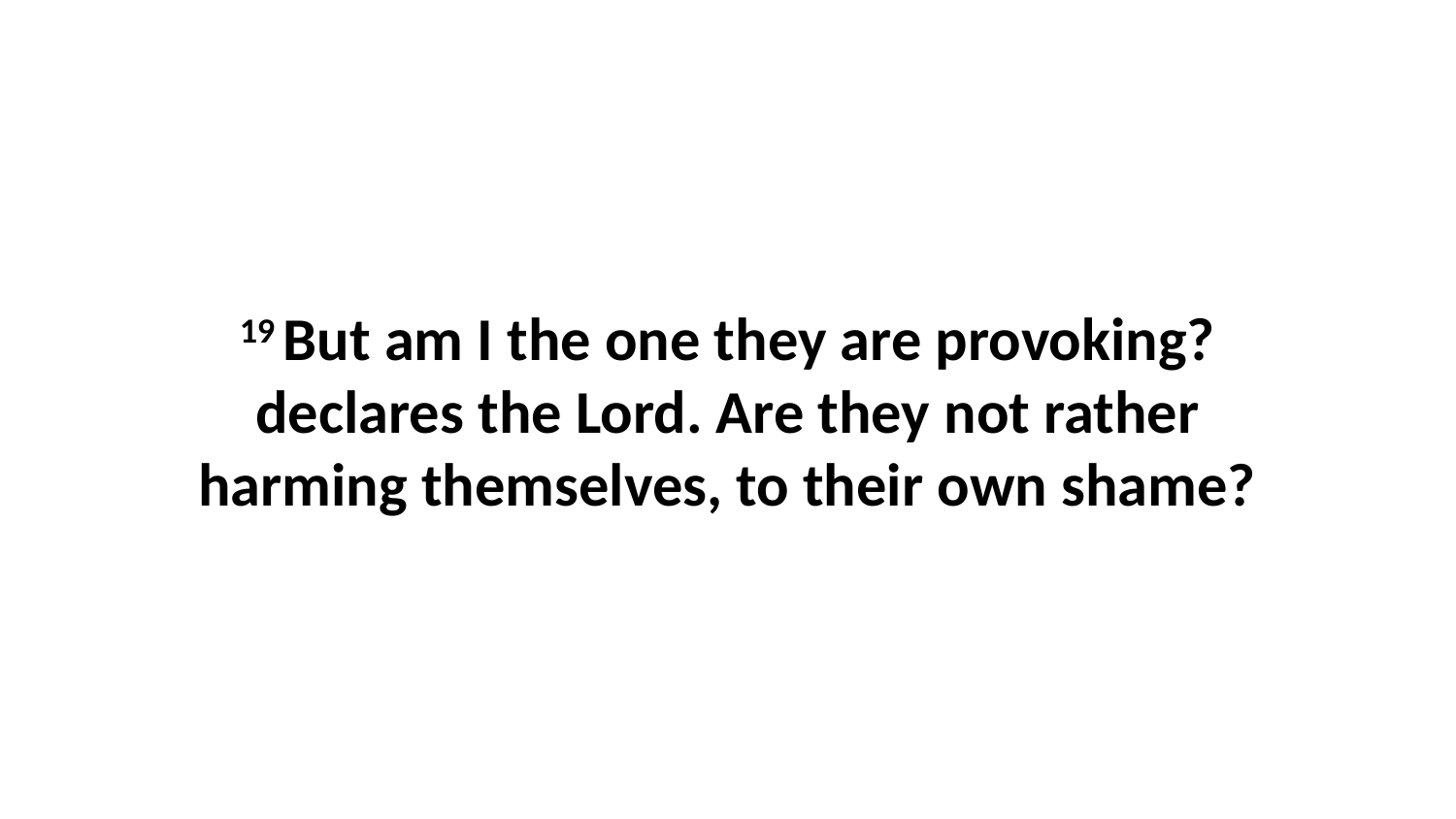

19 But am I the one they are provoking? declares the Lord. Are they not rather harming themselves, to their own shame?